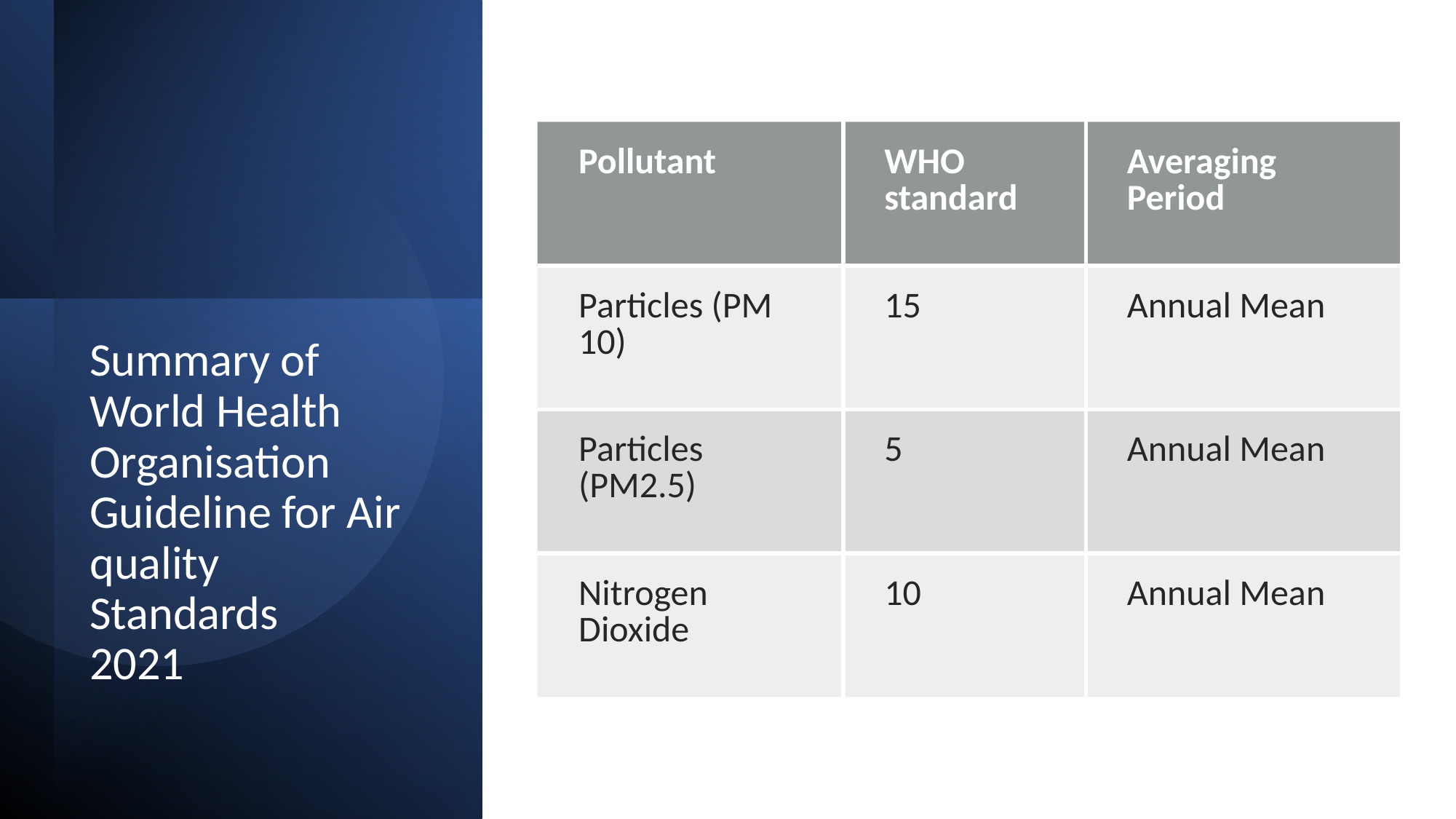

| Pollutant | WHO standard | Averaging Period |
| --- | --- | --- |
| Particles (PM 10) | 15 | Annual Mean |
| Particles (PM2.5) | 5 | Annual Mean |
| Nitrogen Dioxide | 10 | Annual Mean |

# Summary of World Health Organisation Guideline for Air quality Standards 2021